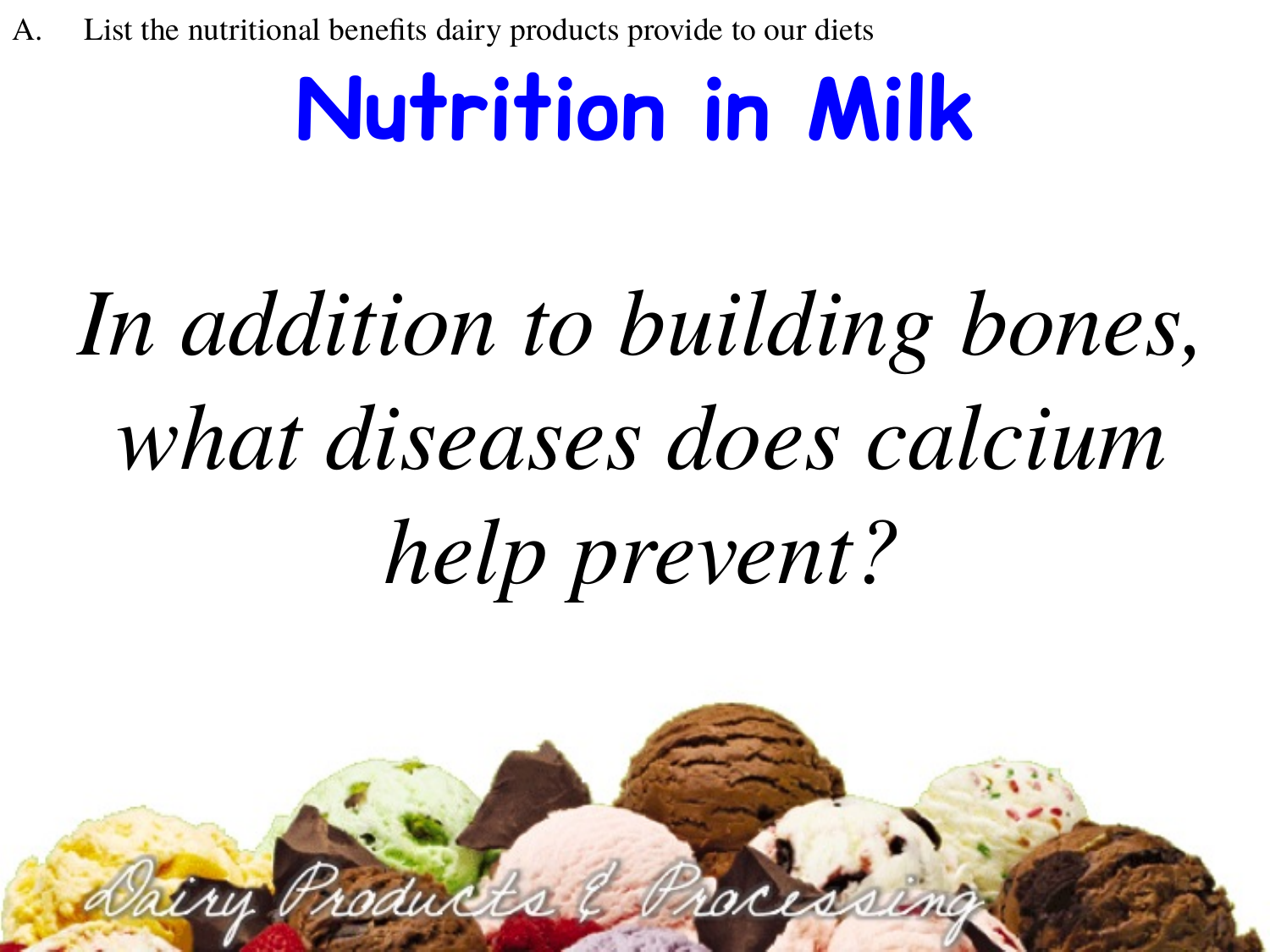

List the nutritional benefits dairy products provide to our diets
# Nutrition in Milk
In addition to building bones, what diseases does calcium help prevent?